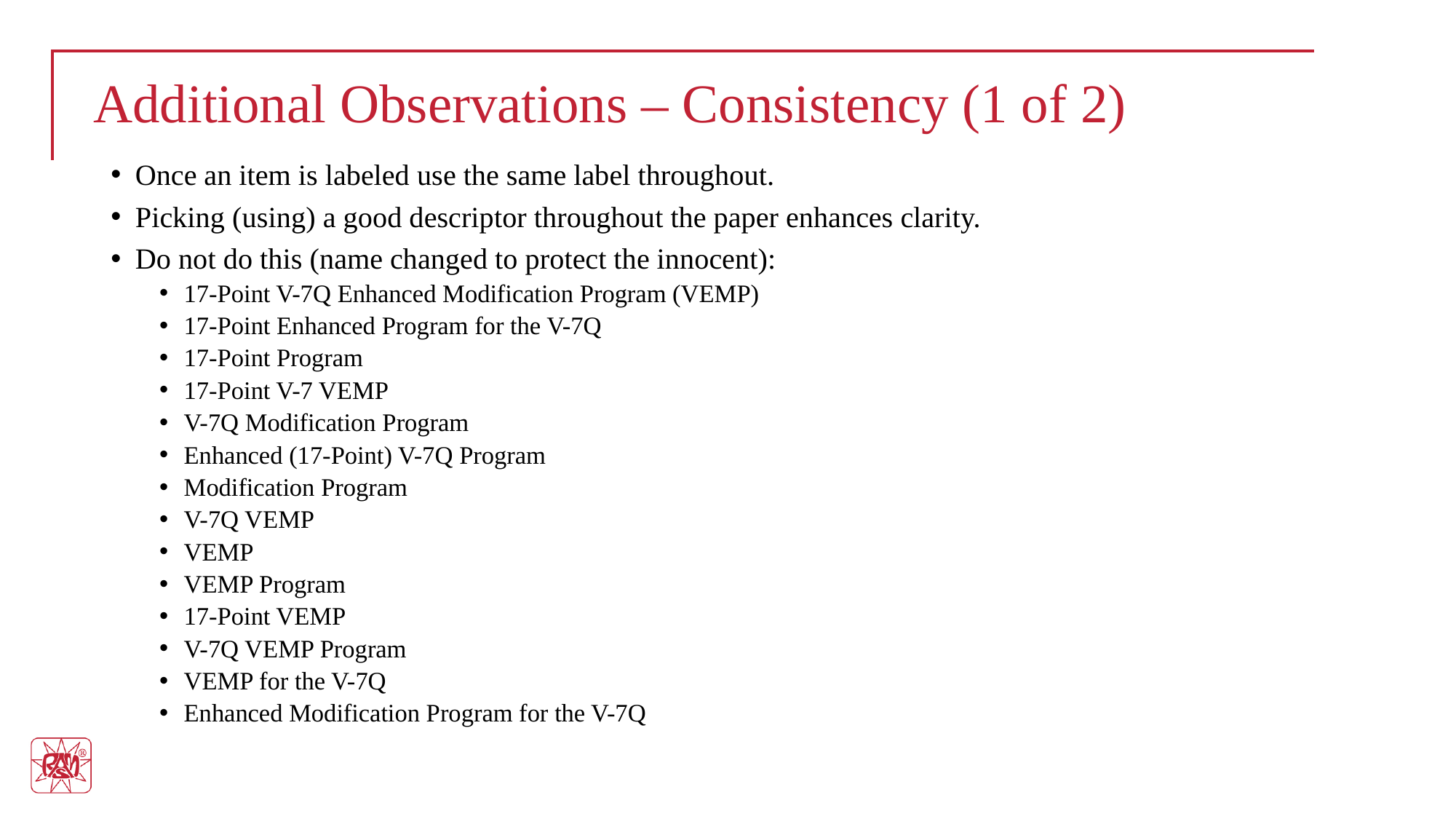

# Additional Observations – Consistency (1 of 2)
Once an item is labeled use the same label throughout.
Picking (using) a good descriptor throughout the paper enhances clarity.
Do not do this (name changed to protect the innocent):
17-Point V-7Q Enhanced Modification Program (VEMP)
17-Point Enhanced Program for the V-7Q
17-Point Program
17-Point V-7 VEMP
V-7Q Modification Program
Enhanced (17-Point) V-7Q Program
Modification Program
V-7Q VEMP
VEMP
VEMP Program
17-Point VEMP
V-7Q VEMP Program
VEMP for the V-7Q
Enhanced Modification Program for the V-7Q